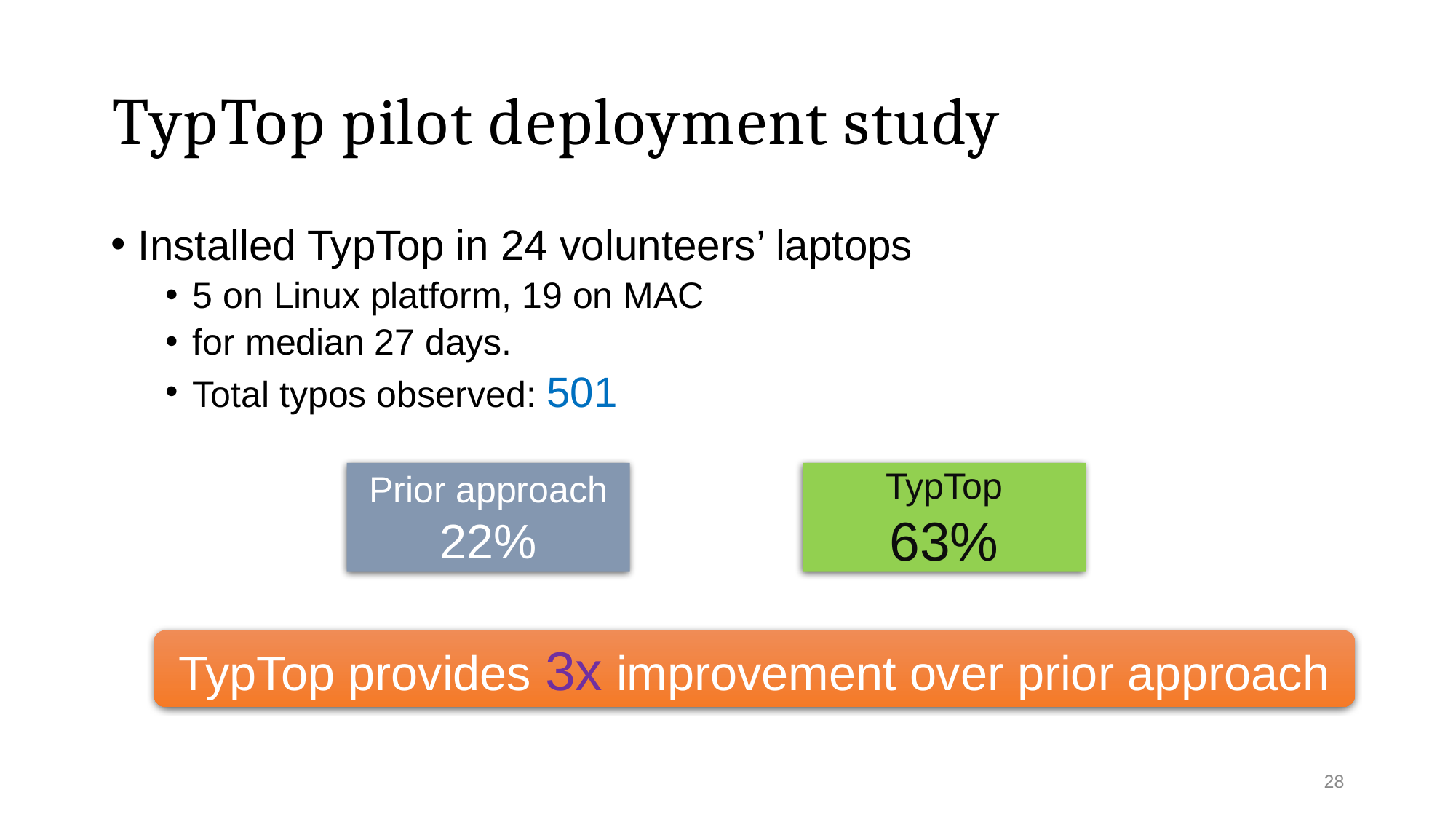

# TypTop pilot deployment study
Installed TypTop in 24 volunteers’ laptops
5 on Linux platform, 19 on MAC
for median 27 days.
Total typos observed: 501
Prior approach
22%
TypTop
63%
TypTop provides 3x improvement over prior approach
28